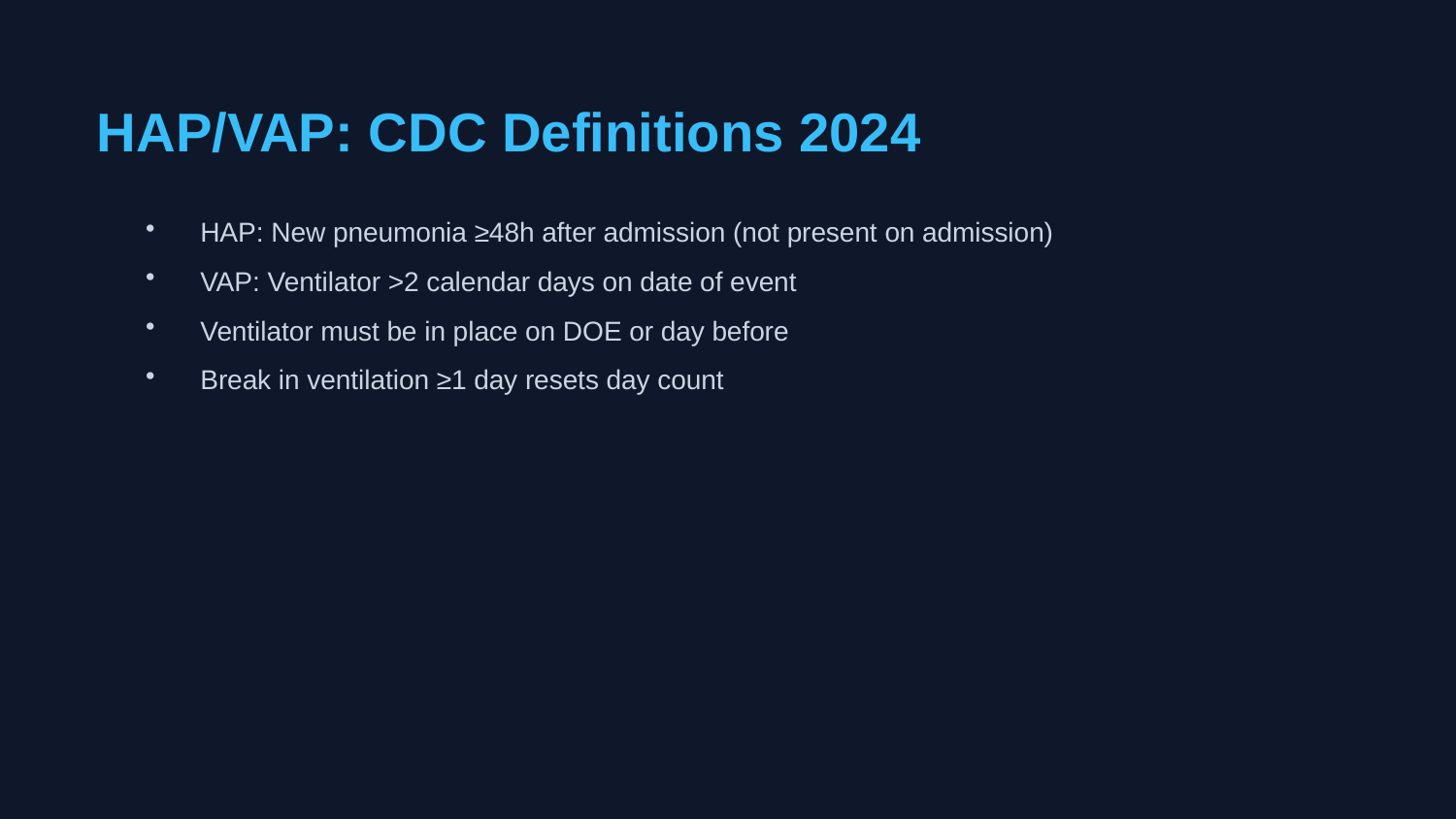

HAP/VAP: CDC Definitions 2024
HAP: New pneumonia ≥48h after admission (not present on admission)
VAP: Ventilator >2 calendar days on date of event
Ventilator must be in place on DOE or day before
Break in ventilation ≥1 day resets day count